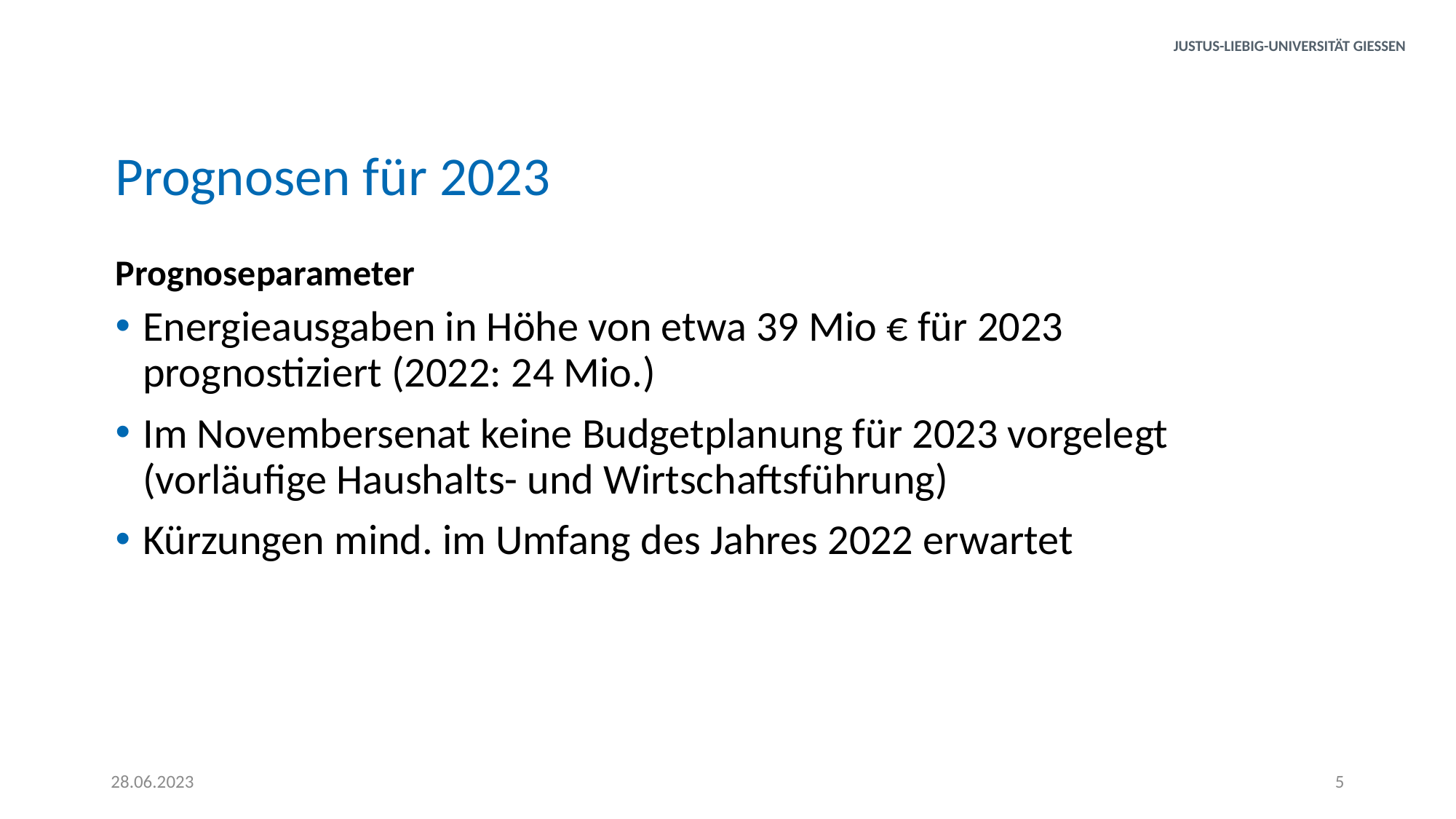

# Prognosen für 2023
Prognoseparameter
Energieausgaben in Höhe von etwa 39 Mio € für 2023 prognostiziert (2022: 24 Mio.)
Im Novembersenat keine Budgetplanung für 2023 vorgelegt (vorläufige Haushalts- und Wirtschaftsführung)
Kürzungen mind. im Umfang des Jahres 2022 erwartet
28.06.2023

5